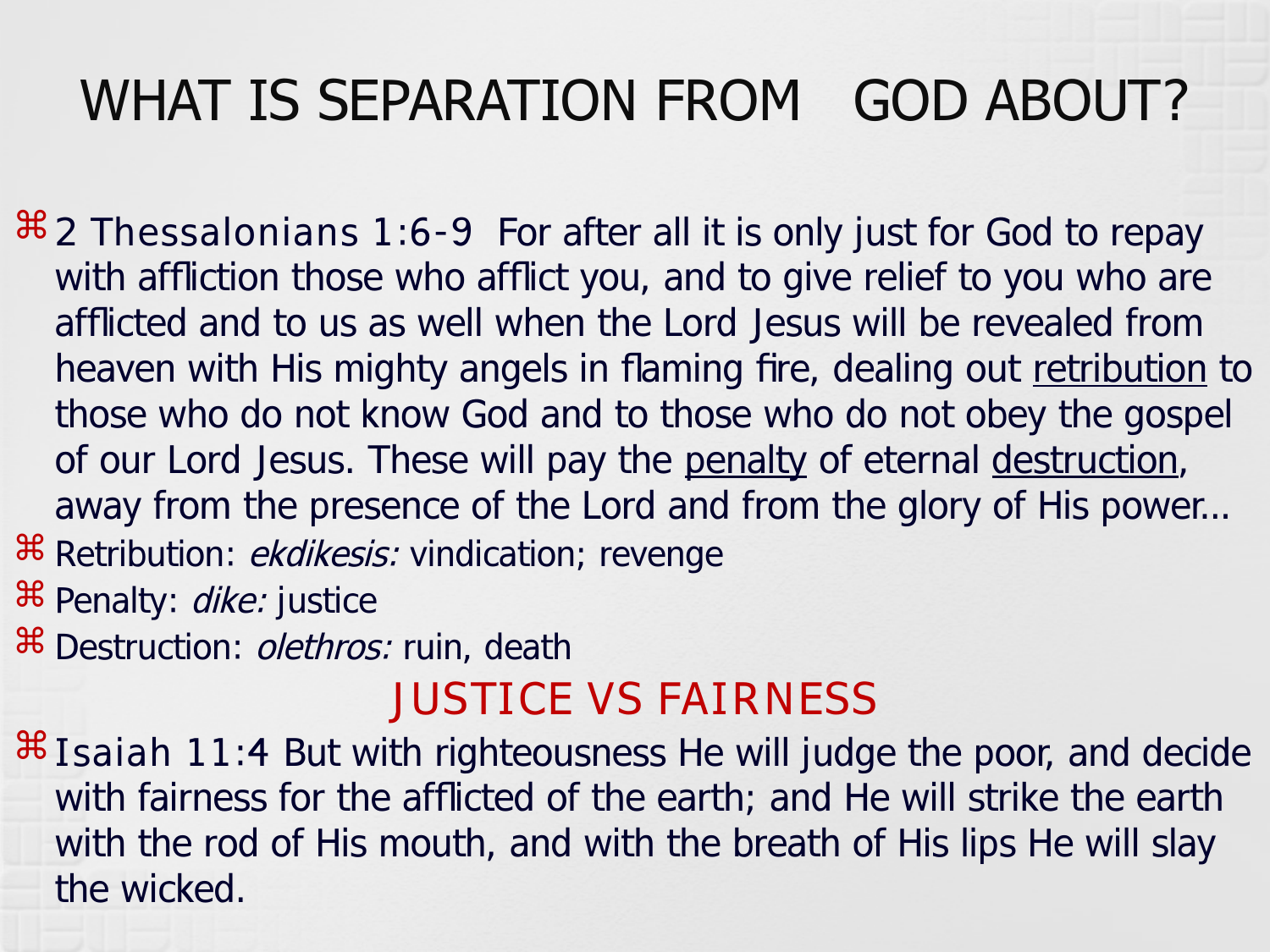

# WHAT IS SEPARATION FROM   GOD ABOUT?
2 Thessalonians 1:6-9  For after all it is only just for God to repay with affliction those who afflict you, and to give relief to you who are afflicted and to us as well when the Lord Jesus will be revealed from heaven with His mighty angels in flaming fire, dealing out retribution to those who do not know God and to those who do not obey the gospel of our Lord Jesus. These will pay the penalty of eternal destruction, away from the presence of the Lord and from the glory of His power…
Retribution: ekdikesis: vindication; revenge
Penalty: dike: justice
Destruction: olethros: ruin, death
JUSTICE VS FAIRNESS
Isaiah 11:4 But with righteousness He will judge the poor, and decide with fairness for the afflicted of the earth; and He will strike the earth with the rod of His mouth, and with the breath of His lips He will slay the wicked.